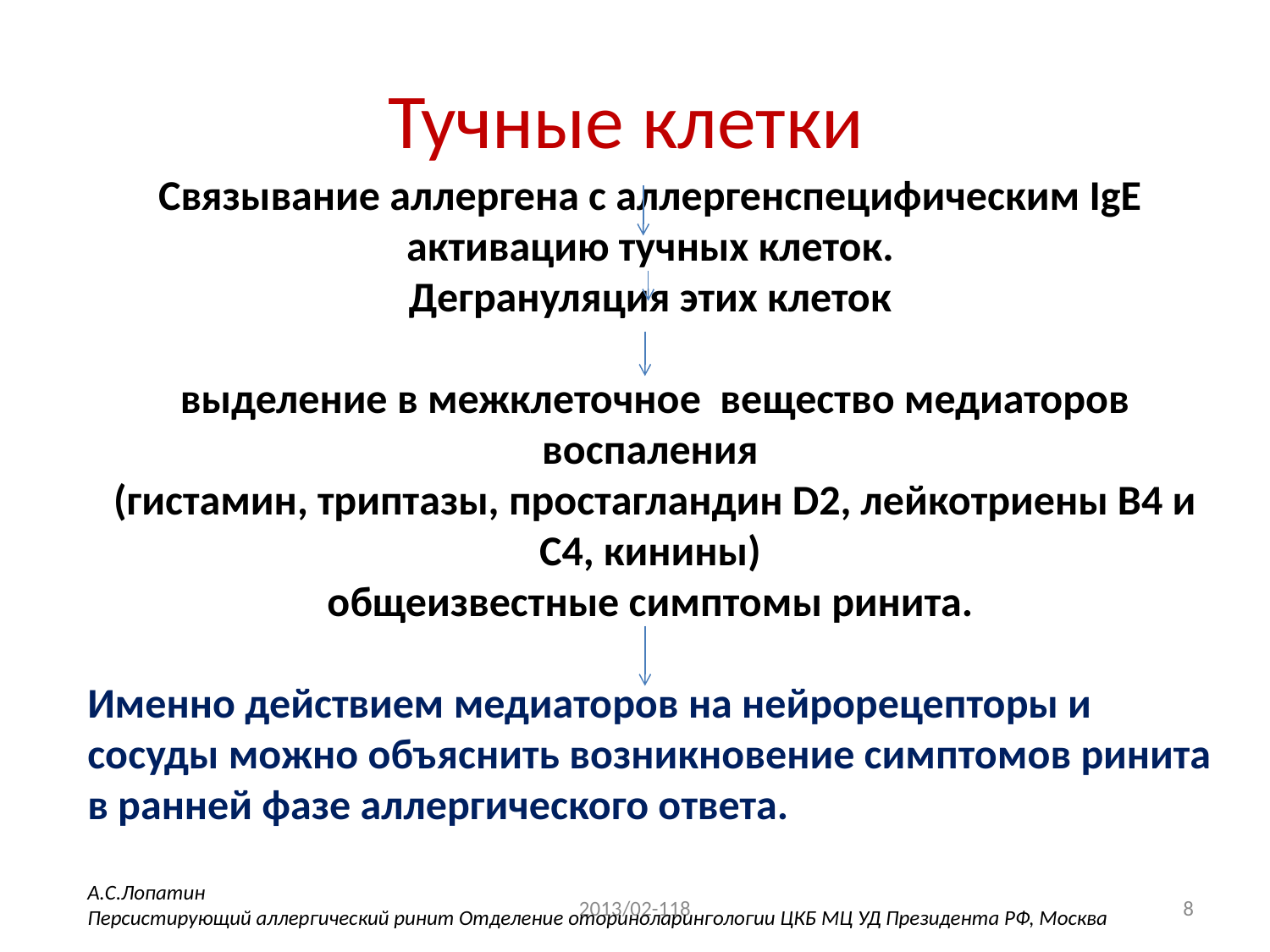

# Тучные клетки
Связывание аллергена с аллергенспецифическим IgE
активацию тучных клеток.
Дегрануляция этих клеток

выделение в межклеточное  вещество медиаторов воспаления
(гистамин, триптазы, простагландин D2, лейкотриены B4 и C4, кинины)
общеизвестные симптомы ринита.

Именно действием медиаторов на нейрорецепторы и сосуды можно объяснить возникновение симптомов ринита в ранней фазе аллергического ответа.

А.С.Лопатин
Персистирующий аллергический ринит Отделение оториноларингологии ЦКБ МЦ УД Президента РФ, Москва

2013/02-118
8